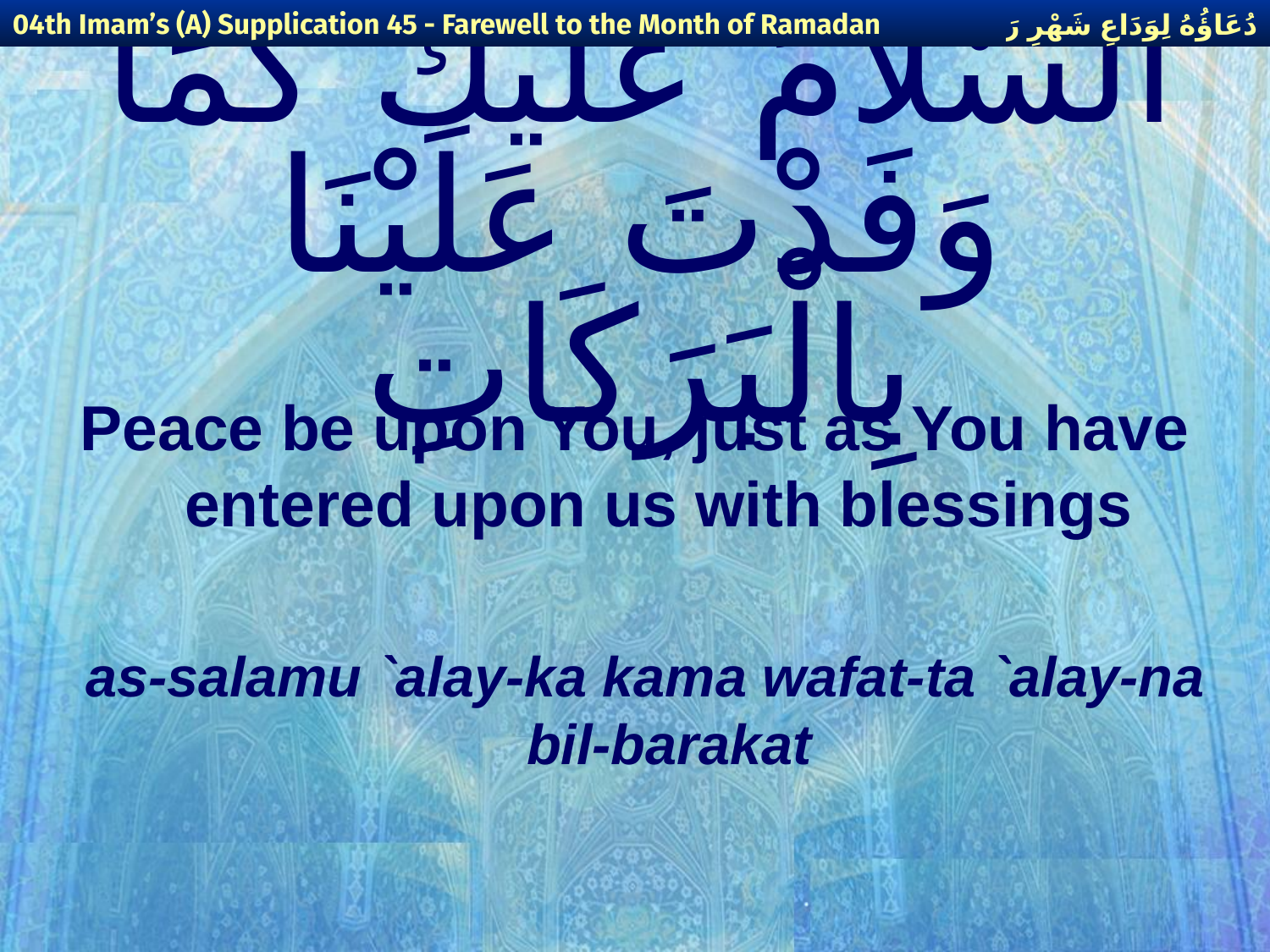

دُعَاؤُهُ لِوَدَاعِ شَهْرِ رَمَضَانَ
04th Imam’s (A) Supplication 45 - Farewell to the Month of Ramadan
# أَلسَّلاَمُ عَلَيْكَ كَمَا وَفَدْتَ عَلَيْنَا بِالْبَرَكَاتِ
Peace be upon You, just as You have entered upon us with blessings
as-salamu `alay-ka kama wafat-ta `alay-na bil-barakat